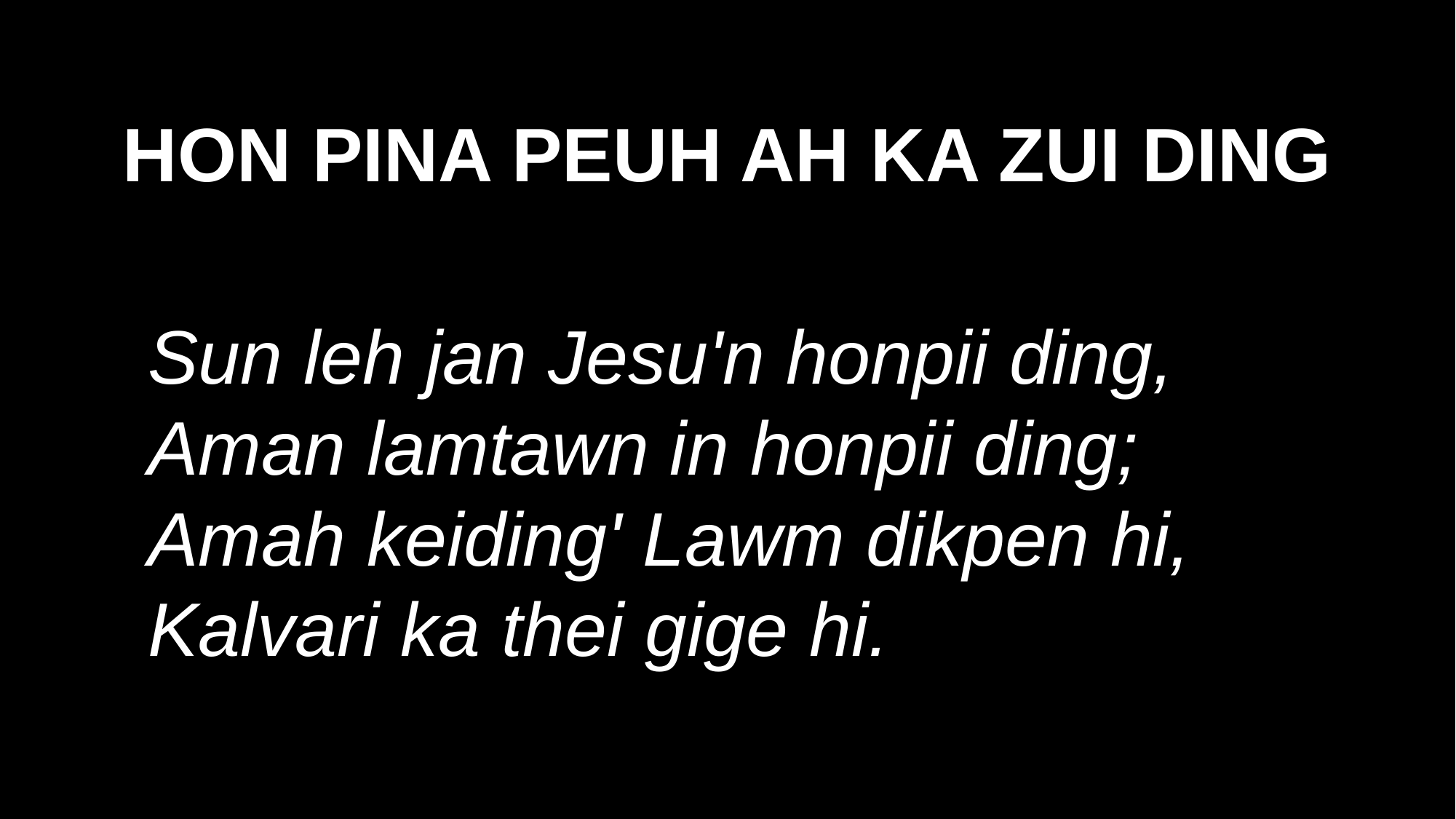

# HON PINA PEUH AH KA ZUI DING
Sun leh jan Jesu'n honpii ding,
Aman lamtawn in honpii ding;
Amah keiding' Lawm dikpen hi,
Kalvari ka thei gige hi.